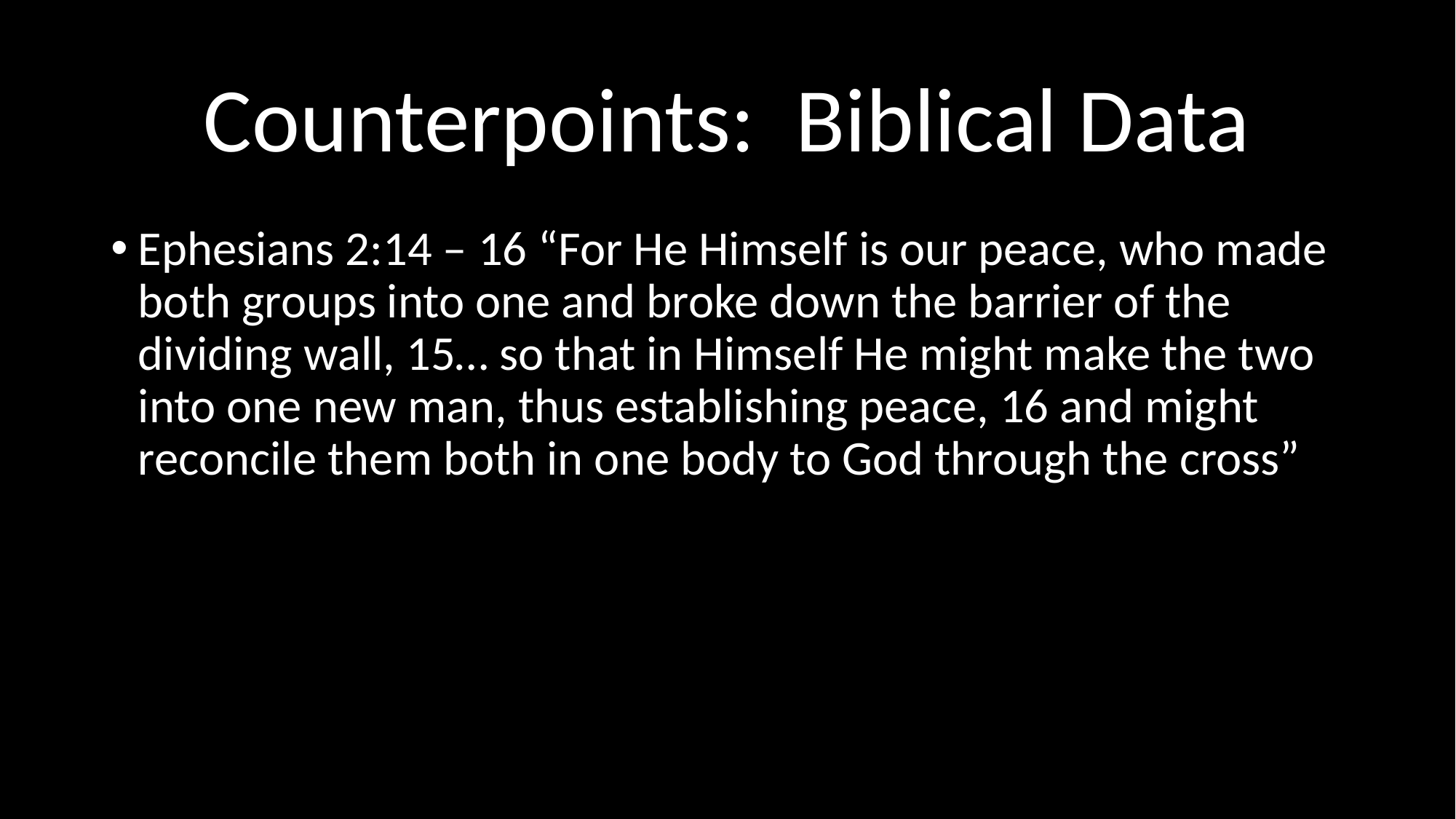

# Counterpoints:  Biblical Data
Ephesians 2:14 – 16 “For He Himself is our peace, who made both groups into one and broke down the barrier of the dividing wall, 15… so that in Himself He might make the two into one new man, thus establishing peace, 16 and might reconcile them both in one body to God through the cross”